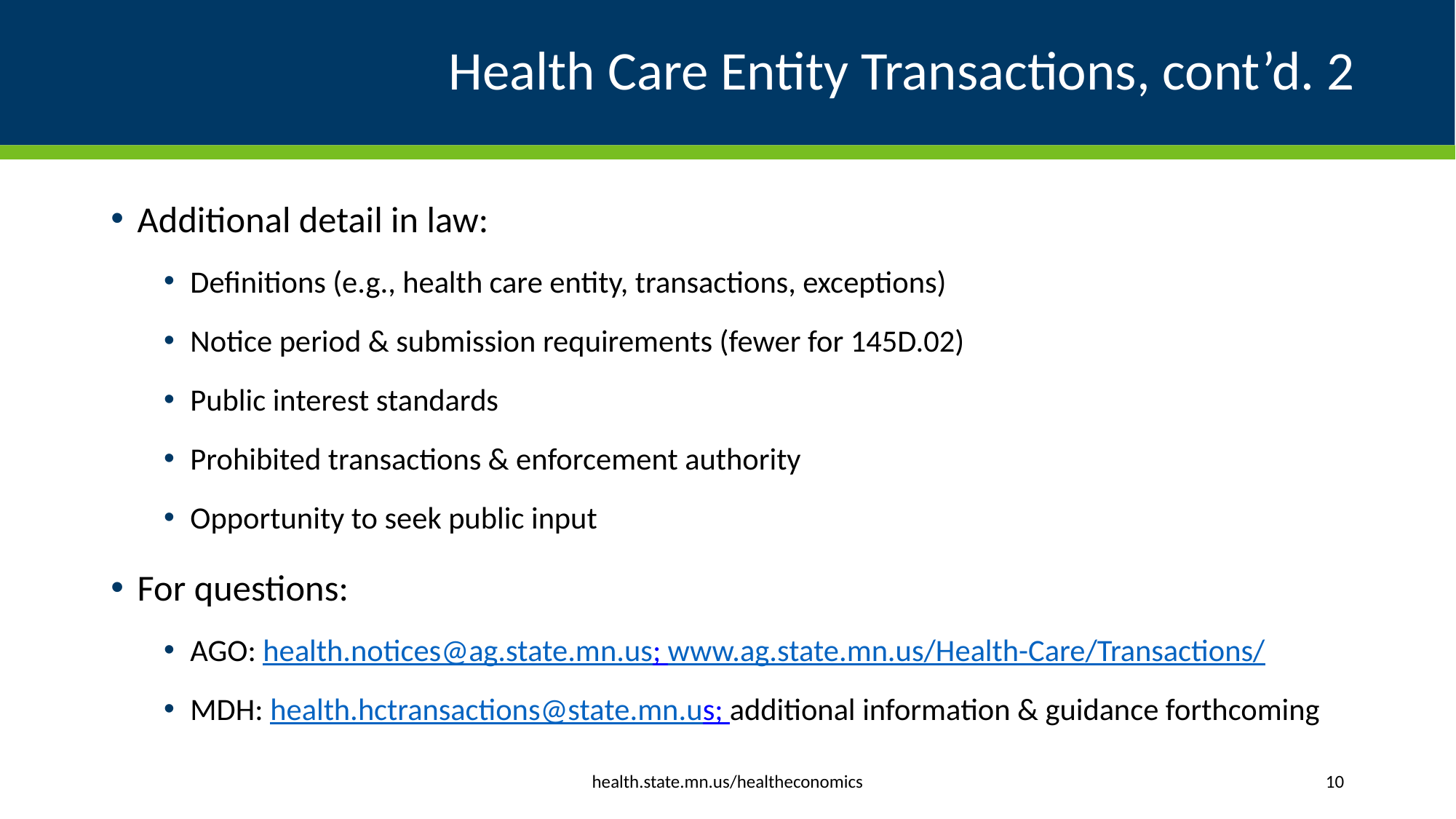

# Health Care Entity Transactions, cont’d. 2
Additional detail in law:
Definitions (e.g., health care entity, transactions, exceptions)
Notice period & submission requirements (fewer for 145D.02)
Public interest standards
Prohibited transactions & enforcement authority
Opportunity to seek public input
For questions:
AGO: health.notices@ag.state.mn.us; www.ag.state.mn.us/Health-Care/Transactions/
MDH: health.hctransactions@state.mn.us; additional information & guidance forthcoming
health.state.mn.us/healtheconomics
10